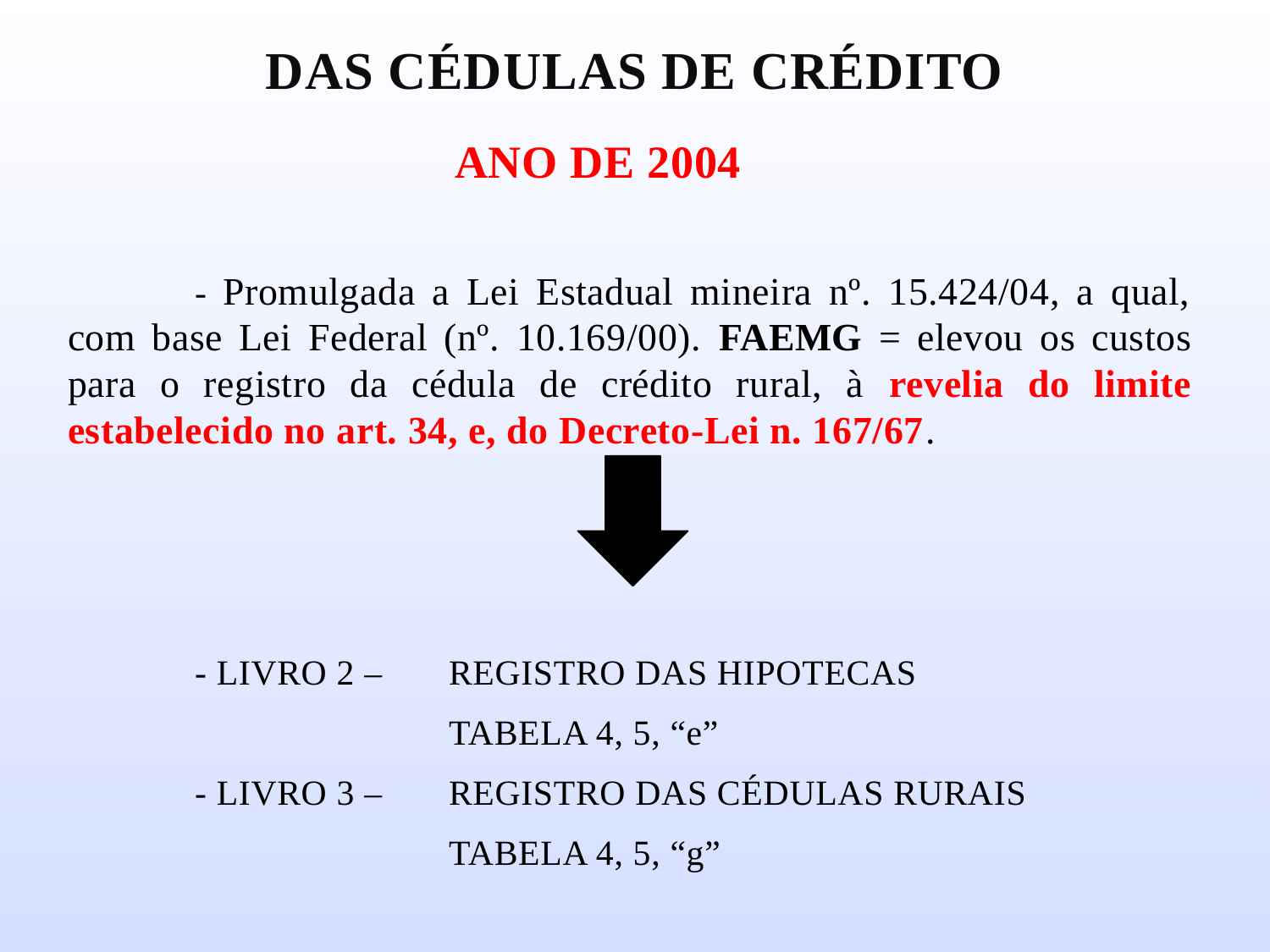

# dAS CÉDULAS DE CRÉDITO
                                         ANO DE 2004

	- Promulgada a Lei Estadual mineira nº. 15.424/04, a qual, com base Lei Federal (nº. 10.169/00). FAEMG = elevou os custos para o registro da cédula de crédito rural, à revelia do limite estabelecido no art. 34, e, do Decreto-Lei n. 167/67.

	- LIVRO 2 – 	REGISTRO DAS HIPOTECAS
			TABELA 4, 5, “e”
	- LIVRO 3 –	REGISTRO DAS CÉDULAS RURAIS
			TABELA 4, 5, “g”